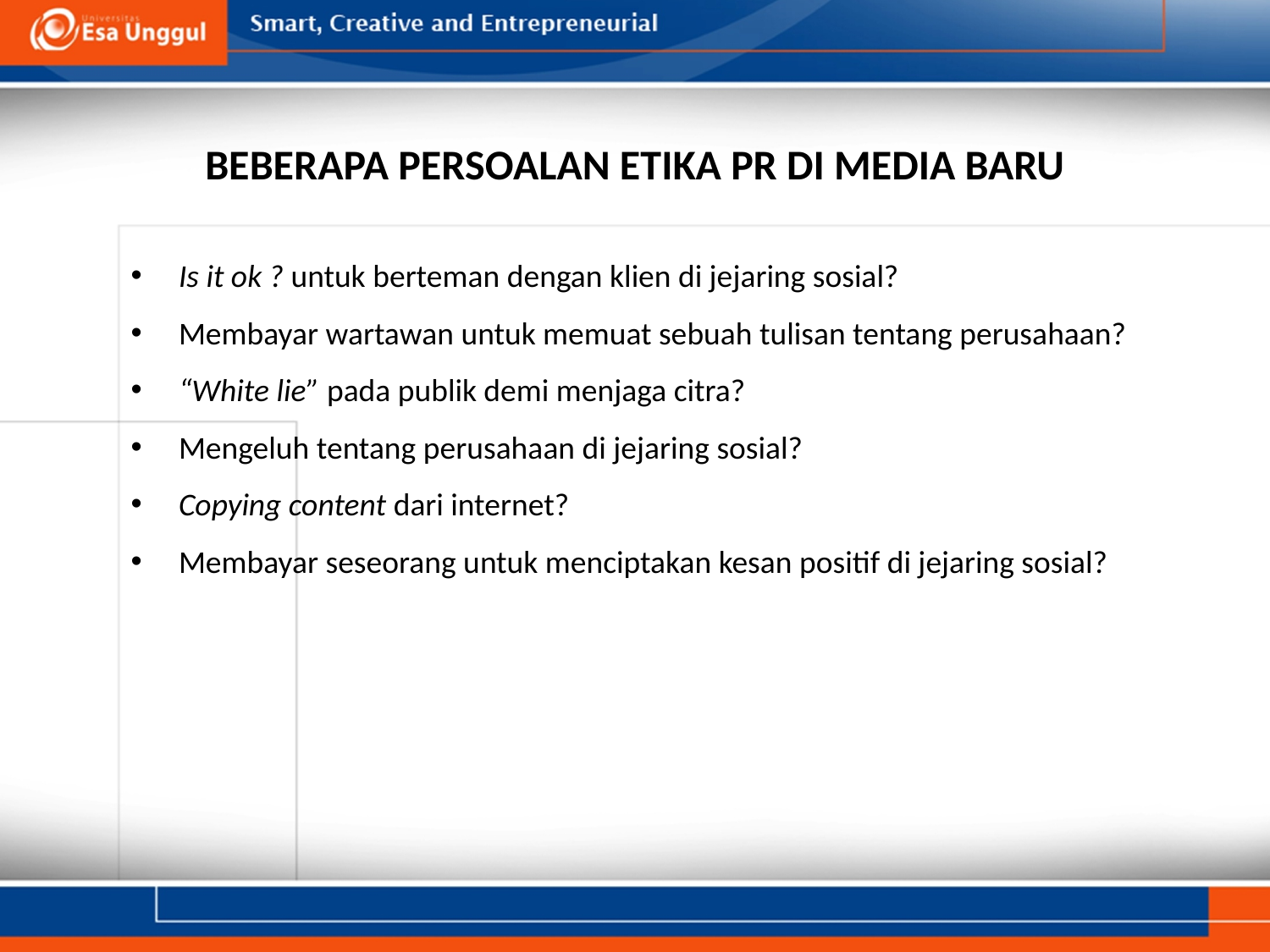

BEBERAPA PERSOALAN ETIKA PR DI MEDIA BARU
Is it ok ? untuk berteman dengan klien di jejaring sosial?
Membayar wartawan untuk memuat sebuah tulisan tentang perusahaan?
“White lie” pada publik demi menjaga citra?
Mengeluh tentang perusahaan di jejaring sosial?
Copying content dari internet?
Membayar seseorang untuk menciptakan kesan positif di jejaring sosial?